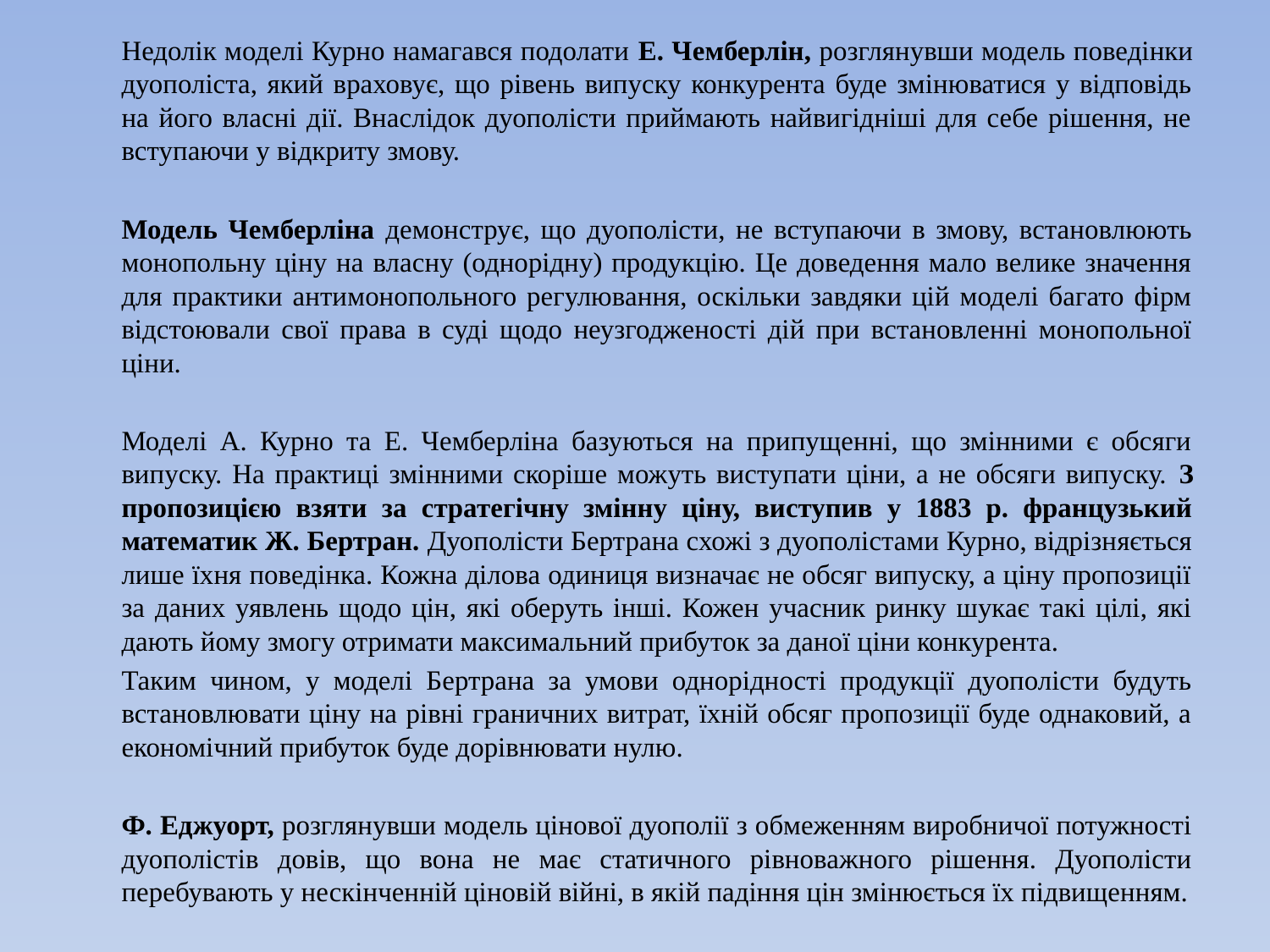

Недолік моделі Курно намагався подолати Е. Чемберлін, розглянувши модель поведінки дуополіста, який враховує, що рівень випуску конкурента буде змінюватися у відповідь на його власні дії. Внаслідок дуополісти приймають найвигідніші для себе рішення, не вступаючи у відкриту змову.

Модель Чемберліна демонструє, що дуополісти, не вступаючи в змову, встановлюють монопольну ціну на власну (однорідну) продукцію. Це доведення мало велике значення для практики антимонопольного регулювання, оскільки завдяки цій моделі багато фірм відстоювали свої права в суді щодо неузгодженості дій при встановленні монопольної ціни.

Моделі А. Курно та Е. Чемберліна базуються на припущенні, що змінними є обсяги випуску. На практиці змінними скоріше можуть виступати ціни, а не обсяги випуску. З пропозицією взяти за стратегічну змінну ціну, виступив у 1883 р. французький математик Ж. Бертран. Дуополісти Бертрана схожі з дуополістами Курно, відрізняється лише їхня поведінка. Кожна ділова одиниця визначає не обсяг випуску, а ціну пропозиції за даних уявлень щодо цін, які оберуть інші. Кожен учасник ринку шукає такі цілі, які дають йому змогу отримати максимальний прибуток за даної ціни конкурента.
Таким чином, у моделі Бертрана за умови однорідності продукції дуополісти будуть встановлювати ціну на рівні граничних витрат, їхній обсяг пропозиції буде однаковий, а економічний прибуток буде дорівнювати нулю.

Ф. Еджуорт, розглянувши модель цінової дуополії з обмеженням виробничої потужності дуополістів довів, що вона не має статичного рівноважного рішення. Дуополісти перебувають у нескінченній ціновій війні, в якій падіння цін змінюється їх підвищенням.